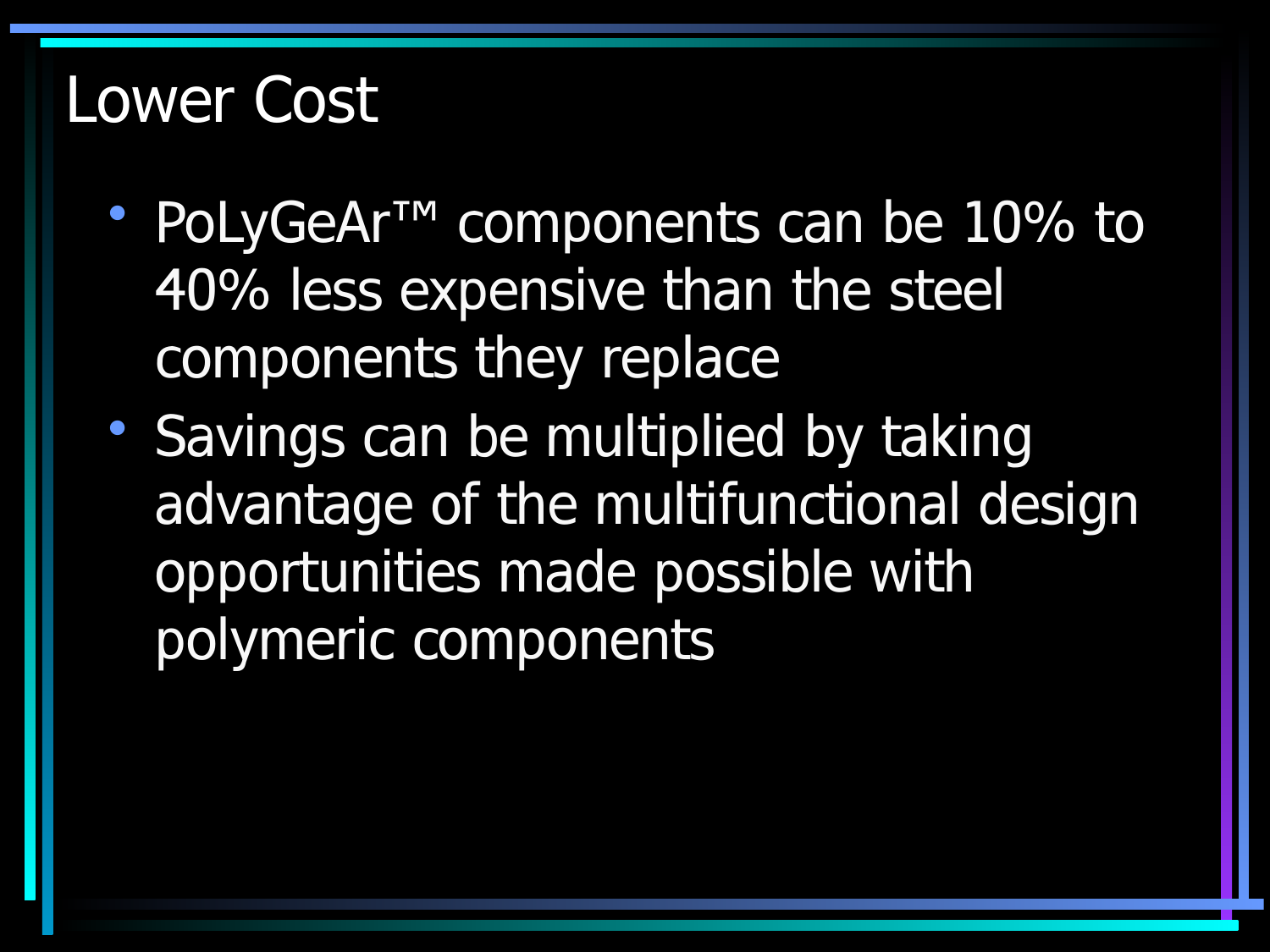

# Lower Cost
PoLyGeAr™ components can be 10% to 40% less expensive than the steel components they replace
Savings can be multiplied by taking advantage of the multifunctional design opportunities made possible with polymeric components